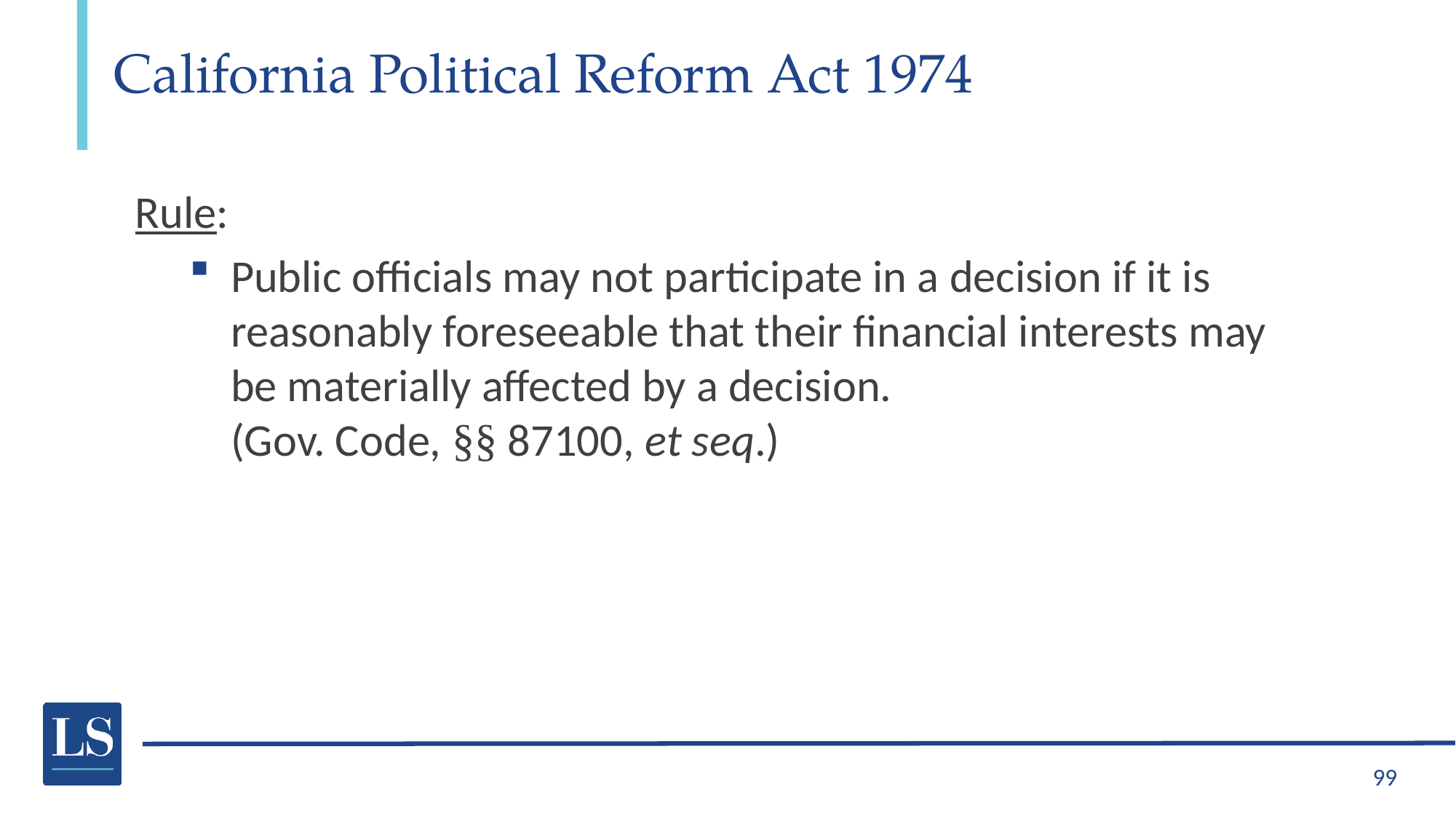

# California Political Reform Act 1974
Rule:
Public officials may not participate in a decision if it is reasonably foreseeable that their financial interests may be materially affected by a decision.
(Gov. Code, §§ 87100, et seq.)

99